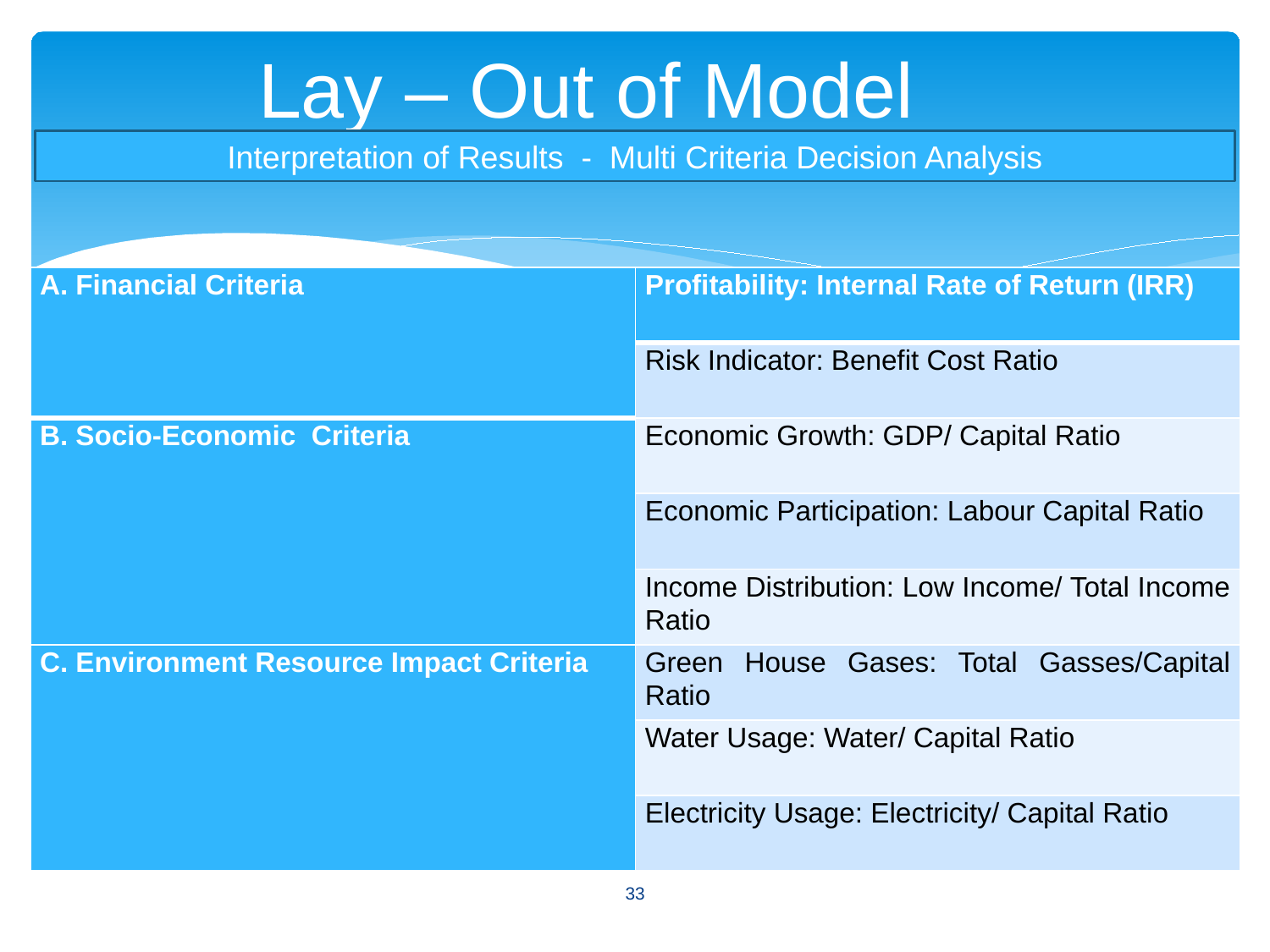

# Lay – Out of Model
Interpretation of Results  -  Multi Criteria Decision Analysis
| A. Financial Criteria | Profitability: Internal Rate of Return (IRR) |
| --- | --- |
|  | Risk Indicator: Benefit Cost Ratio |
| B. Socio-Economic Criteria | Economic Growth: GDP/ Capital Ratio |
|  | Economic Participation: Labour Capital Ratio |
|  | Income Distribution: Low Income/ Total Income Ratio |
| C. Environment Resource Impact Criteria | Green House Gases: Total Gasses/Capital Ratio |
|  | Water Usage: Water/ Capital Ratio |
|  | Electricity Usage: Electricity/ Capital Ratio |
33